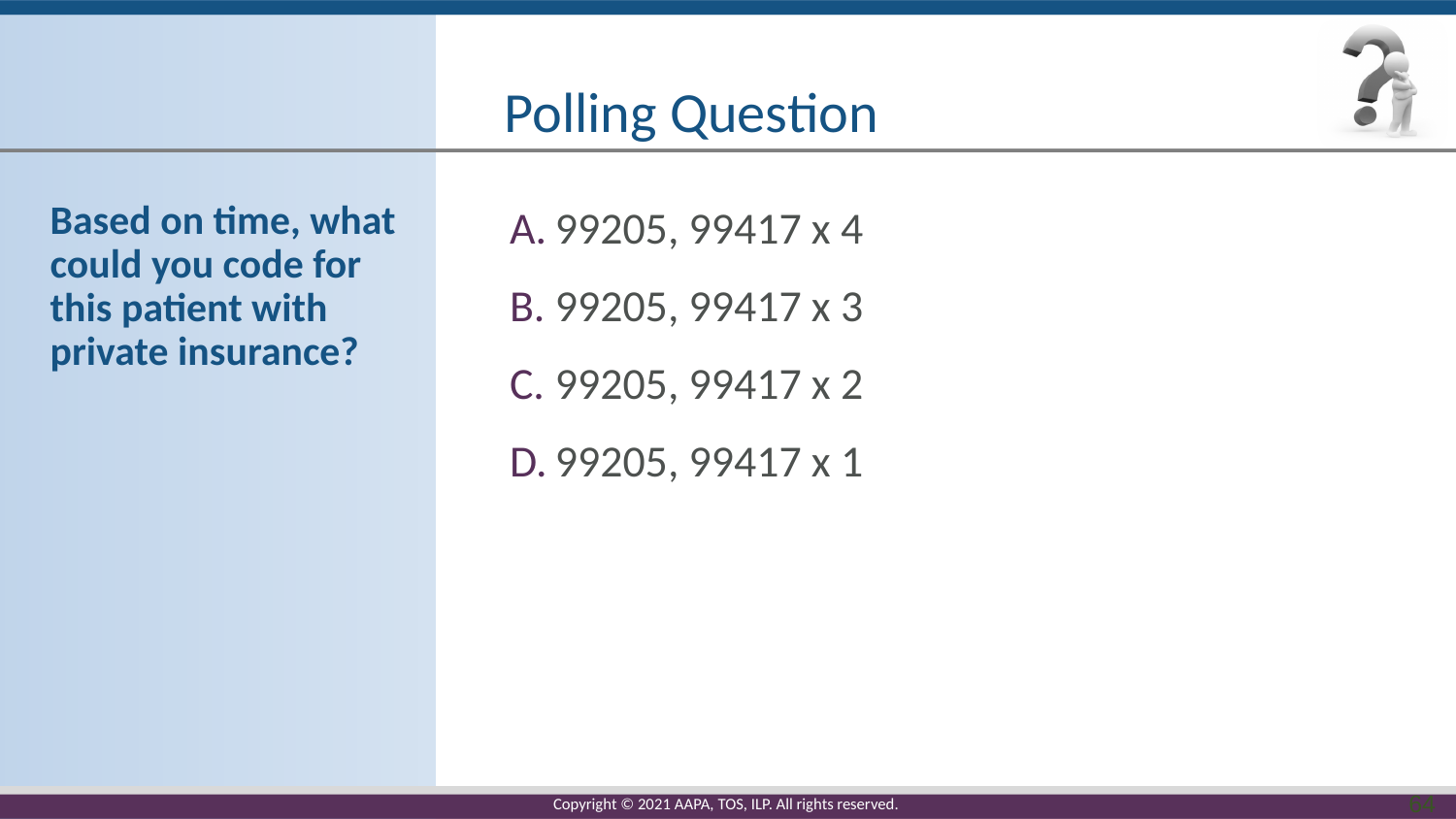

# Polling Question
Based on time, what could you code for this patient with private insurance?
99205, 99417 x 4
99205, 99417 x 3
99205, 99417 x 2
99205, 99417 x 1
64